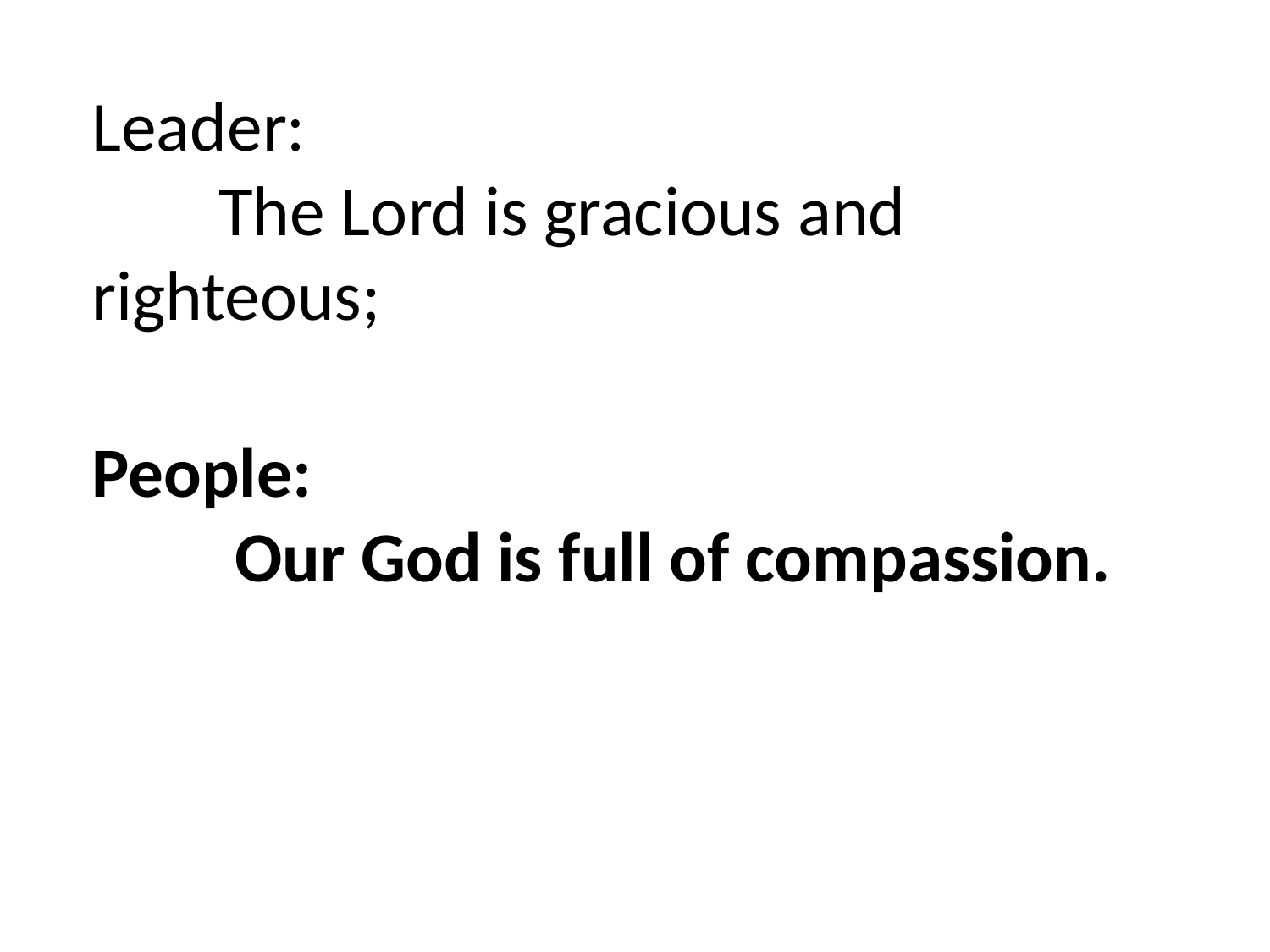

Leader:
	The Lord is gracious and righteous;
People:
	 Our God is full of compassion.